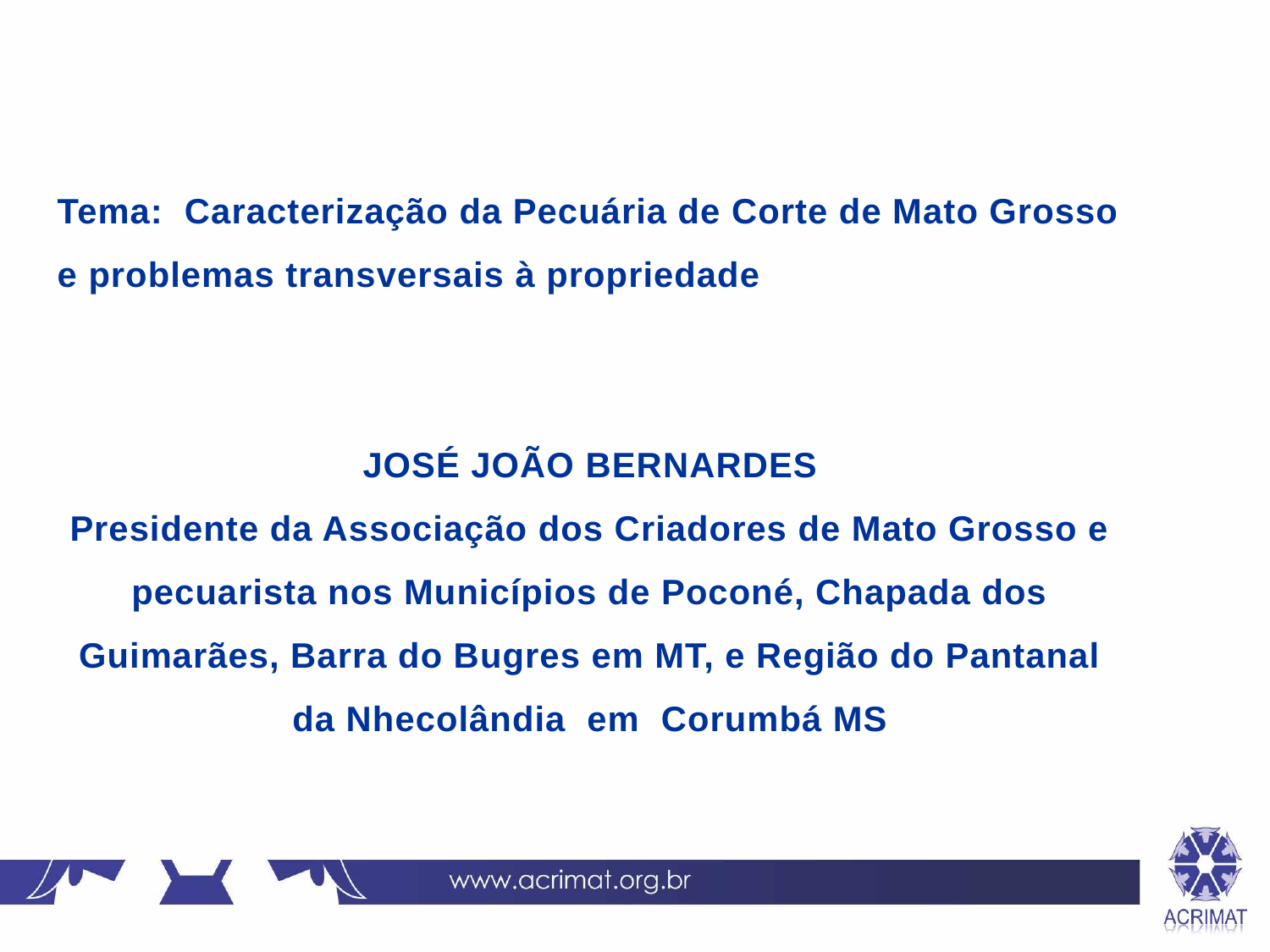

Tema:  Caracterização da Pecuária de Corte de Mato Grosso e problemas transversais à propriedade

JOSÉ JOÃO BERNARDES
Presidente da Associação dos Criadores de Mato Grosso e pecuarista nos Municípios de Poconé, Chapada dos Guimarães, Barra do Bugres em MT, e Região do Pantanal da Nhecolândia  em  Corumbá MS